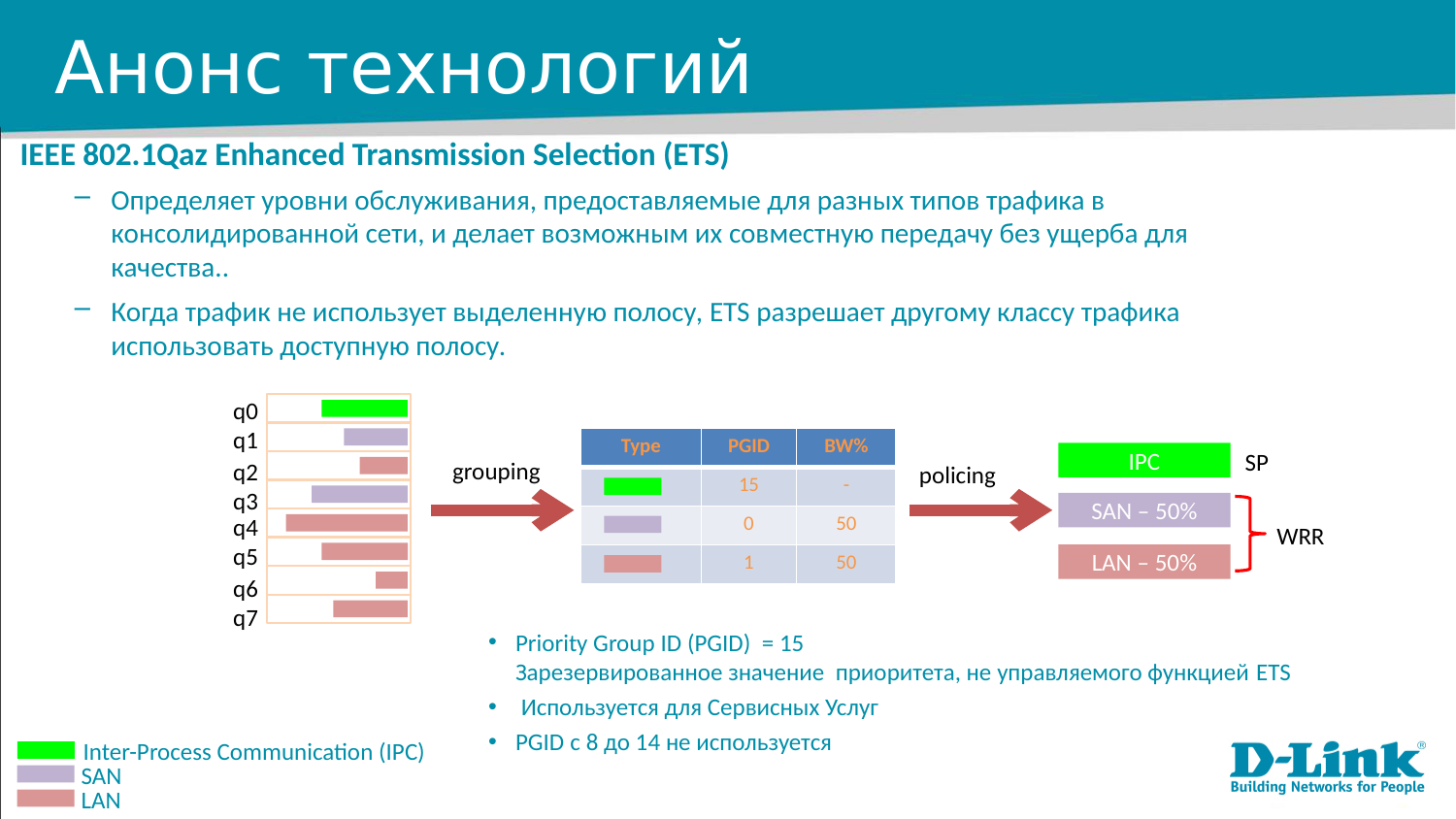

# Анонс технологий
IEEE 802.1Qaz Enhanced Transmission Selection (ETS)
Определяет уровни обслуживания, предоставляемые для разных типов трафика в консолидированной сети, и делает возможным их совместную передачу без ущерба для качества..
Когда трафик не использует выделенную полосу, ETS разрешает другому классу трафика использовать доступную полосу.
q0

q1

q2

q3

q4

q5

q6

q7

| Type | PGID | BW% |
| --- | --- | --- |
|  | 15 | - |
|  | 0 | 50 |
|  | 1 | 50 |
SP
IPC
SAN – 50%

WRR
LAN – 50%
grouping
policing

Priority Group ID (PGID)  = 15
Зарезервированное значение  приоритета, не управляемого функцией ETS
 Используется для Сервисных Услуг
PGID с 8 до 14 не используется
Inter-Process Communication (IPC)

SAN

LAN